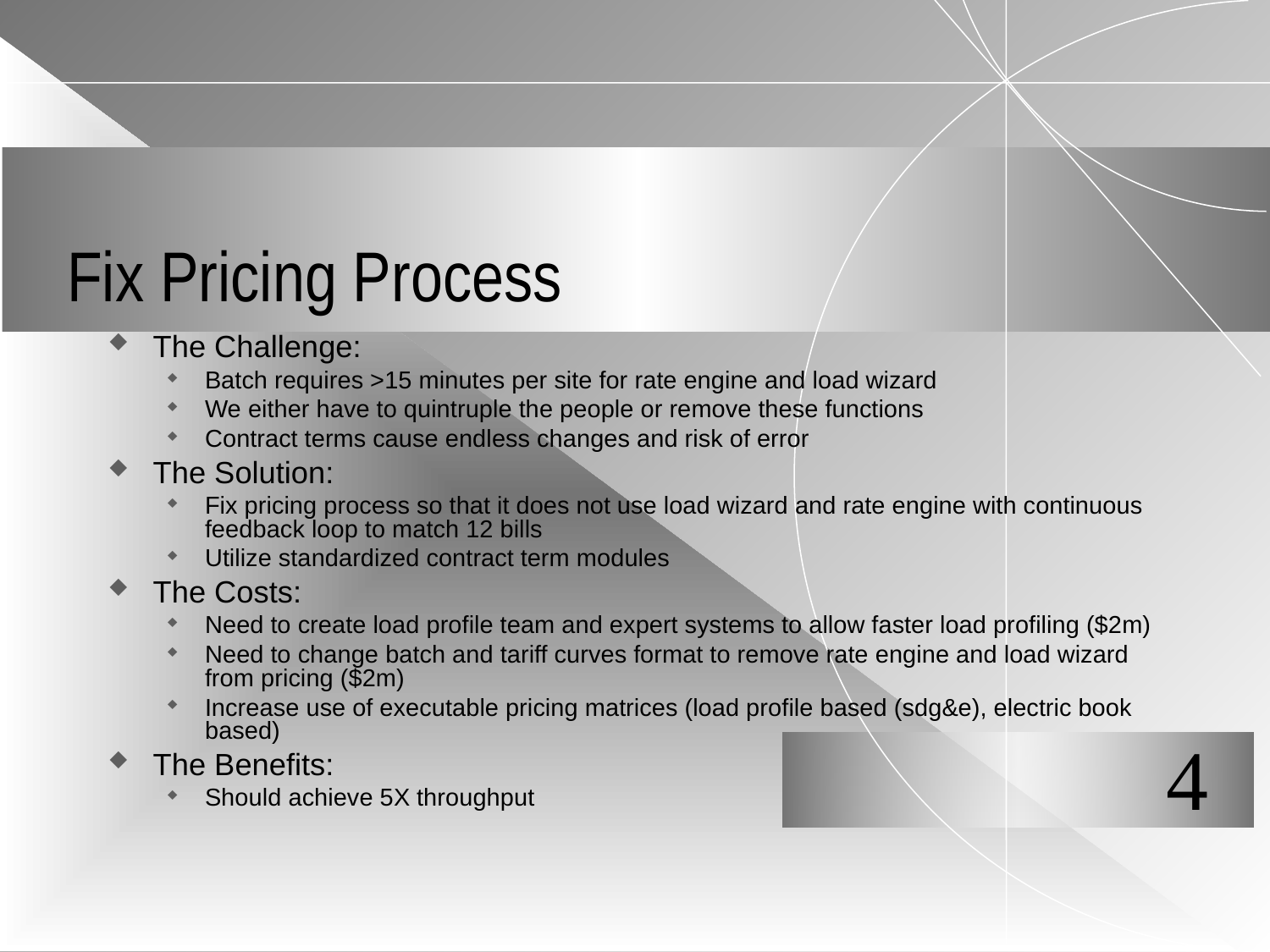

# Fix Pricing Process
The Challenge:
Batch requires >15 minutes per site for rate engine and load wizard
We either have to quintruple the people or remove these functions
Contract terms cause endless changes and risk of error
The Solution:
Fix pricing process so that it does not use load wizard and rate engine with continuous feedback loop to match 12 bills
Utilize standardized contract term modules
The Costs:
Need to create load profile team and expert systems to allow faster load profiling ($2m)
Need to change batch and tariff curves format to remove rate engine and load wizard from pricing ($2m)
Increase use of executable pricing matrices (load profile based (sdg&e), electric book based)
The Benefits:
Should achieve 5X throughput

4